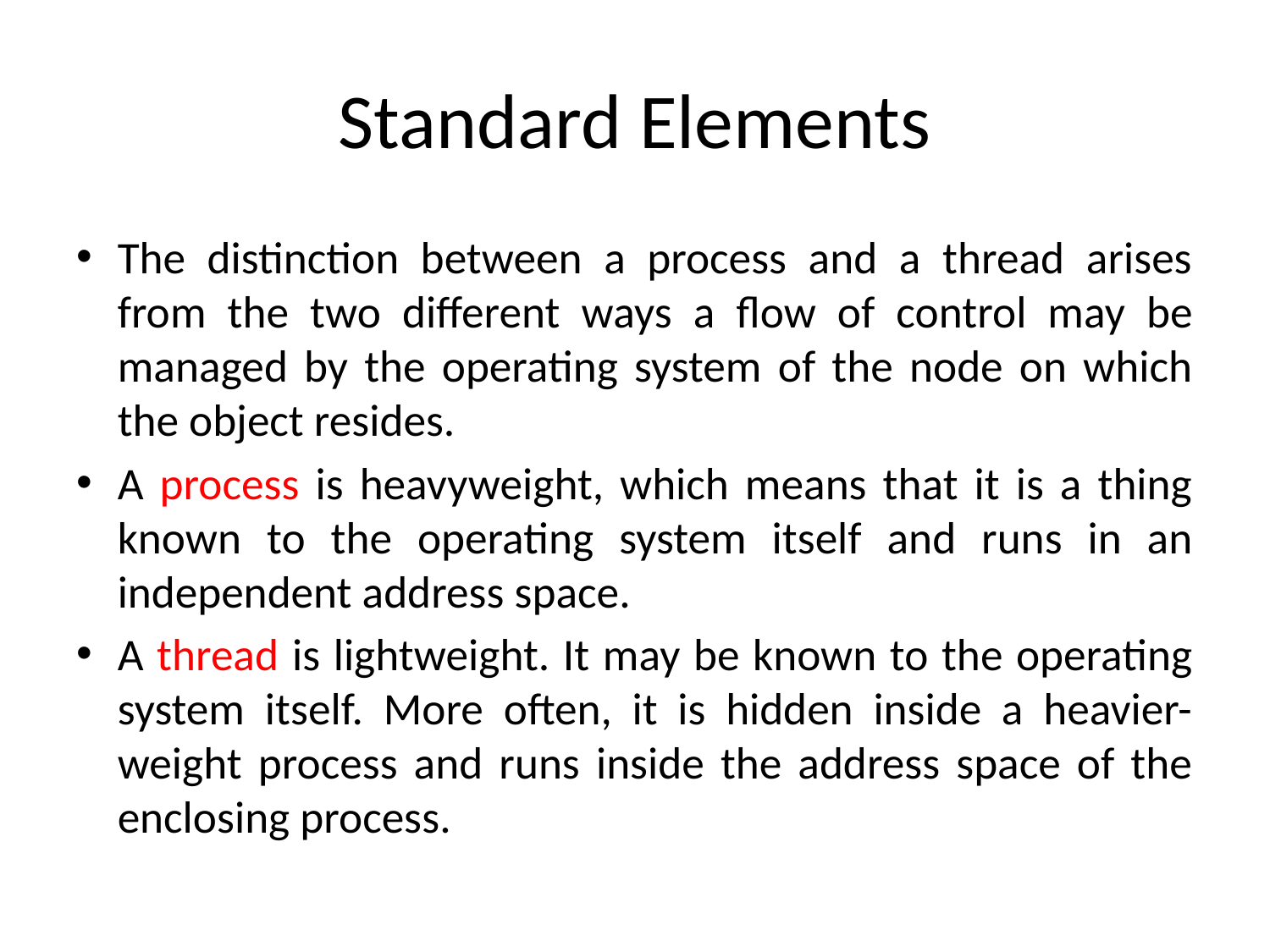

# Standard Elements
The distinction between a process and a thread arises from the two different ways a flow of control may be managed by the operating system of the node on which the object resides.
A process is heavyweight, which means that it is a thing known to the operating system itself and runs in an independent address space.
A thread is lightweight. It may be known to the operating system itself. More often, it is hidden inside a heavier-weight process and runs inside the address space of the enclosing process.